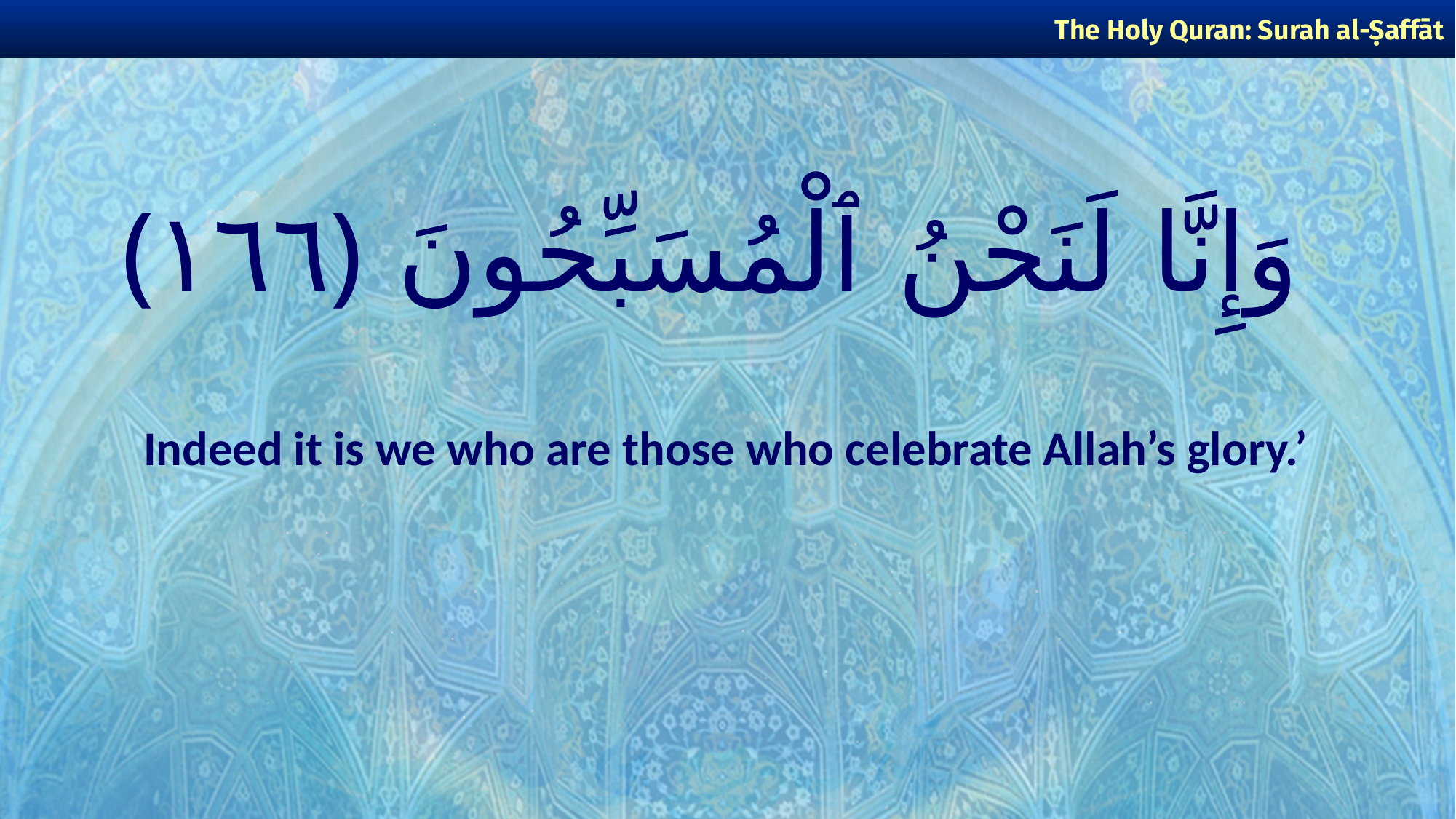

The Holy Quran: Surah al-Ṣaffāt
# وَإِنَّا لَنَحْنُ ٱلْمُسَبِّحُونَ ﴿١٦٦﴾
Indeed it is we who are those who celebrate Allah’s glory.’